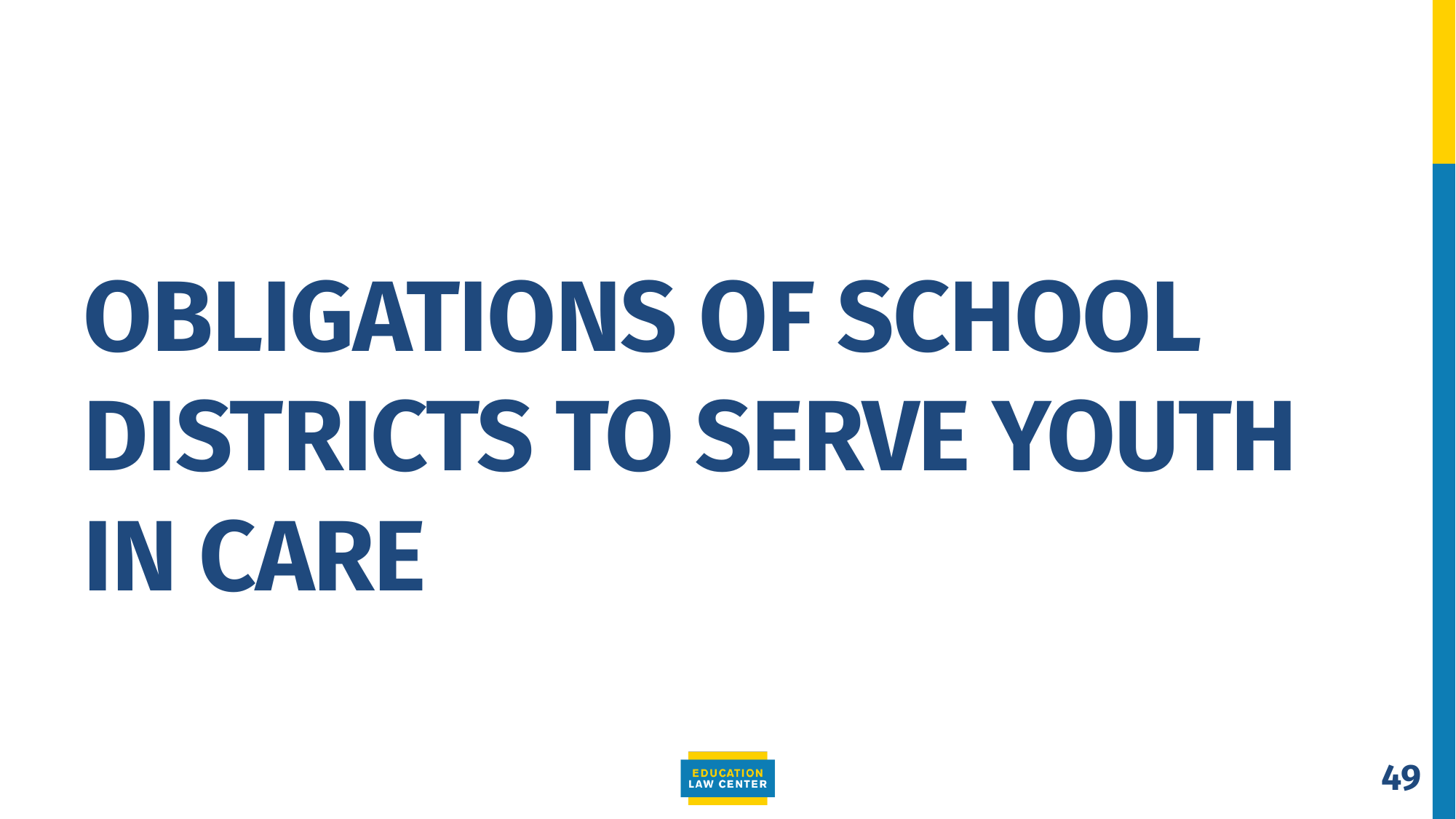

# Obligations of school districts to serve youth in care
49